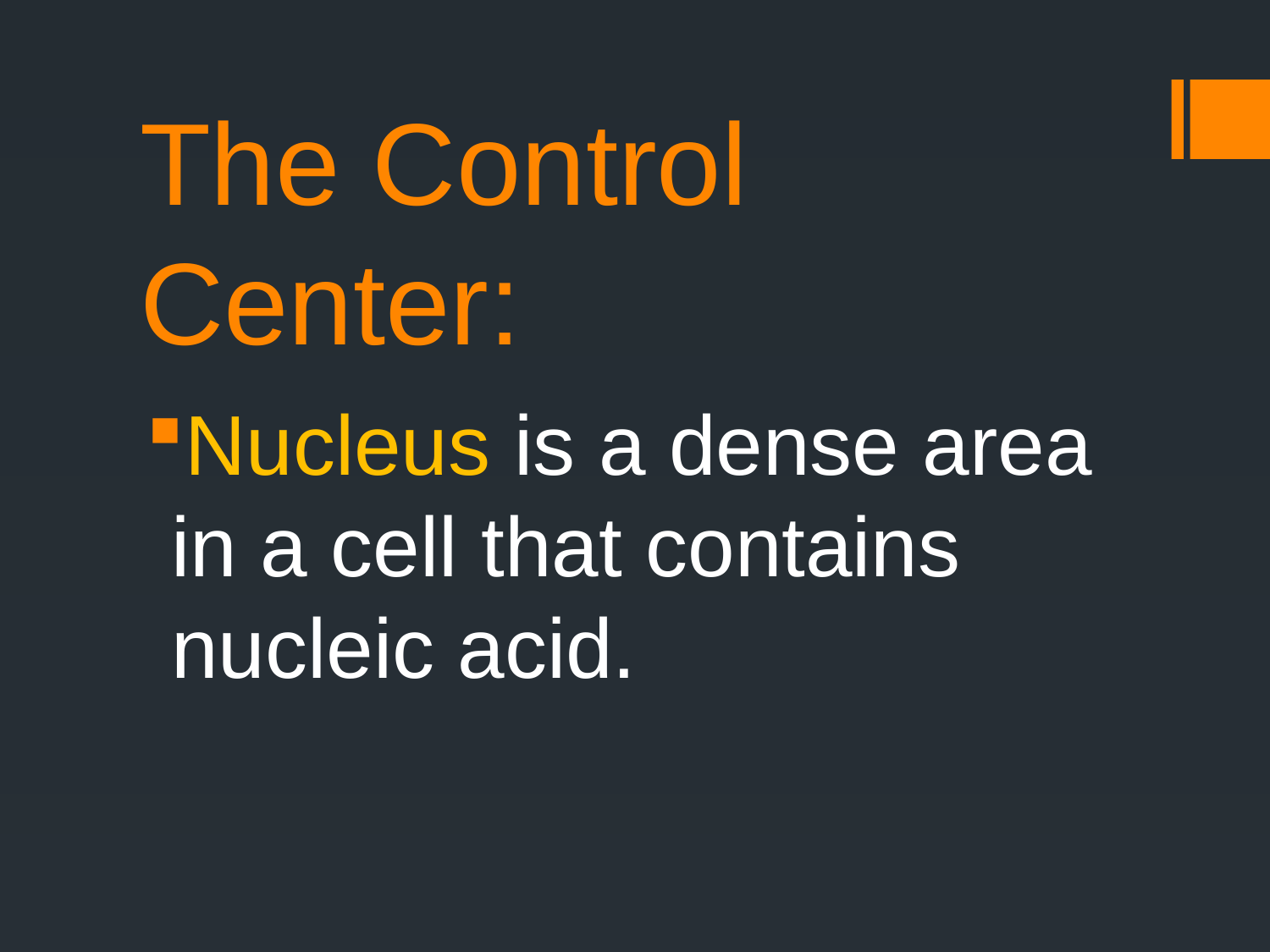

# The Control Center:
Nucleus is a dense area in a cell that contains nucleic acid.